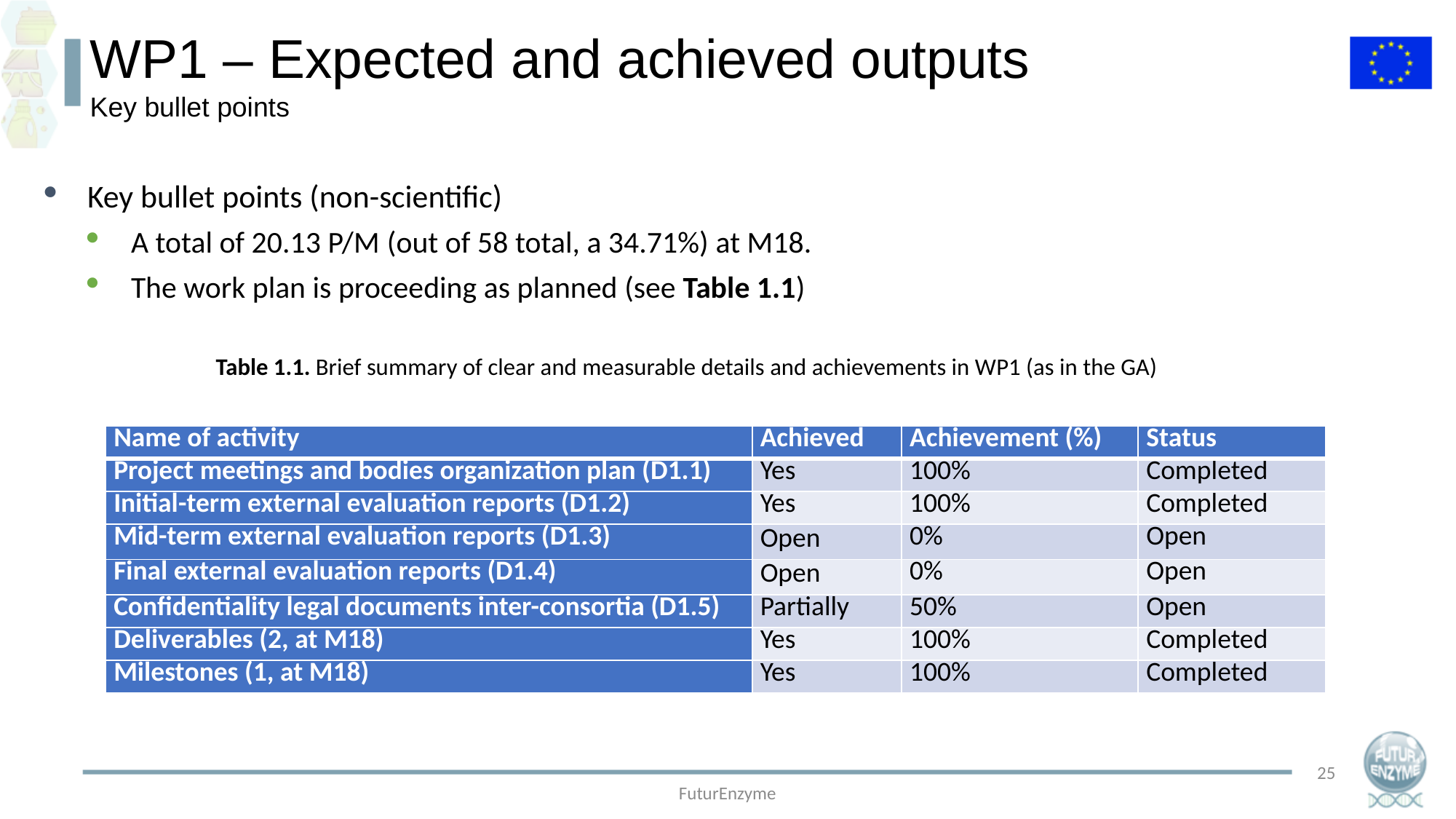

WP1 – Expected and achieved outputs
Key bullet points
Key bullet points (non-scientific)
A total of 20.13 P/M (out of 58 total, a 34.71%) at M18.
The work plan is proceeding as planned (see Table 1.1)

Table 1.1. Brief summary of clear and measurable details and achievements in WP1 (as in the GA)

| Name of activity | Achieved | Achievement (%) | Status |
| --- | --- | --- | --- |
| Project meetings and bodies organization plan (D1.1) | Yes | 100% | Completed |
| Initial-term external evaluation reports (D1.2) | Yes | 100% | Completed |
| Mid-term external evaluation reports (D1.3) | Open | 0% | Open |
| Final external evaluation reports (D1.4) | Open | 0% | Open |
| Confidentiality legal documents inter-consortia (D1.5) | Partially | 50% | Open |
| Deliverables (2, at M18) | Yes | 100% | Completed |
| Milestones (1, at M18) | Yes | 100% | Completed |
25
FuturEnzyme